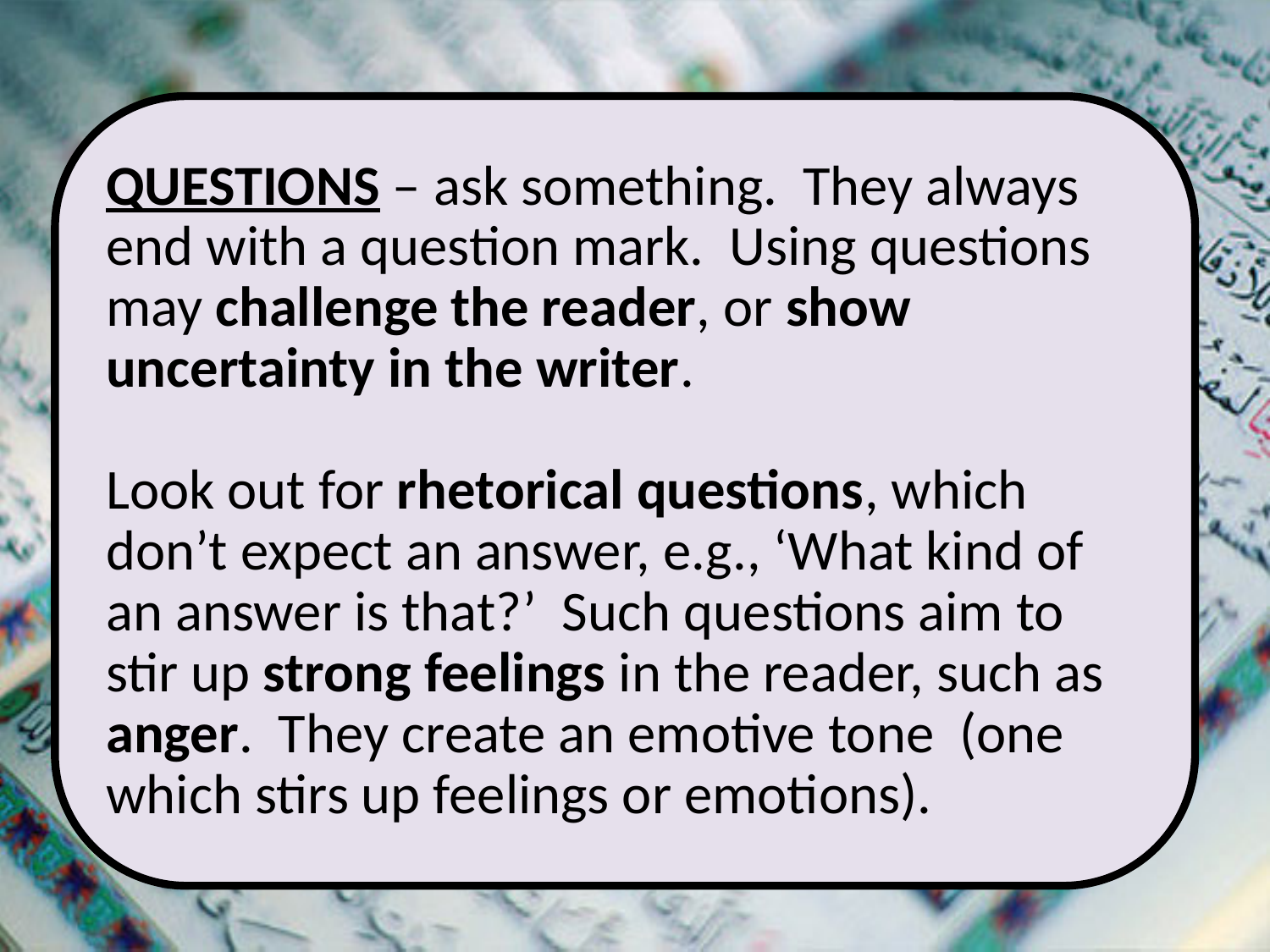

QUESTIONS – ask something.  They always end with a question mark.  Using questions may challenge the reader, or show uncertainty in the writer.

Look out for rhetorical questions, which don’t expect an answer, e.g., ‘What kind of an answer is that?’  Such questions aim to stir up strong feelings in the reader, such as anger.  They create an emotive tone  (one which stirs up feelings or emotions).